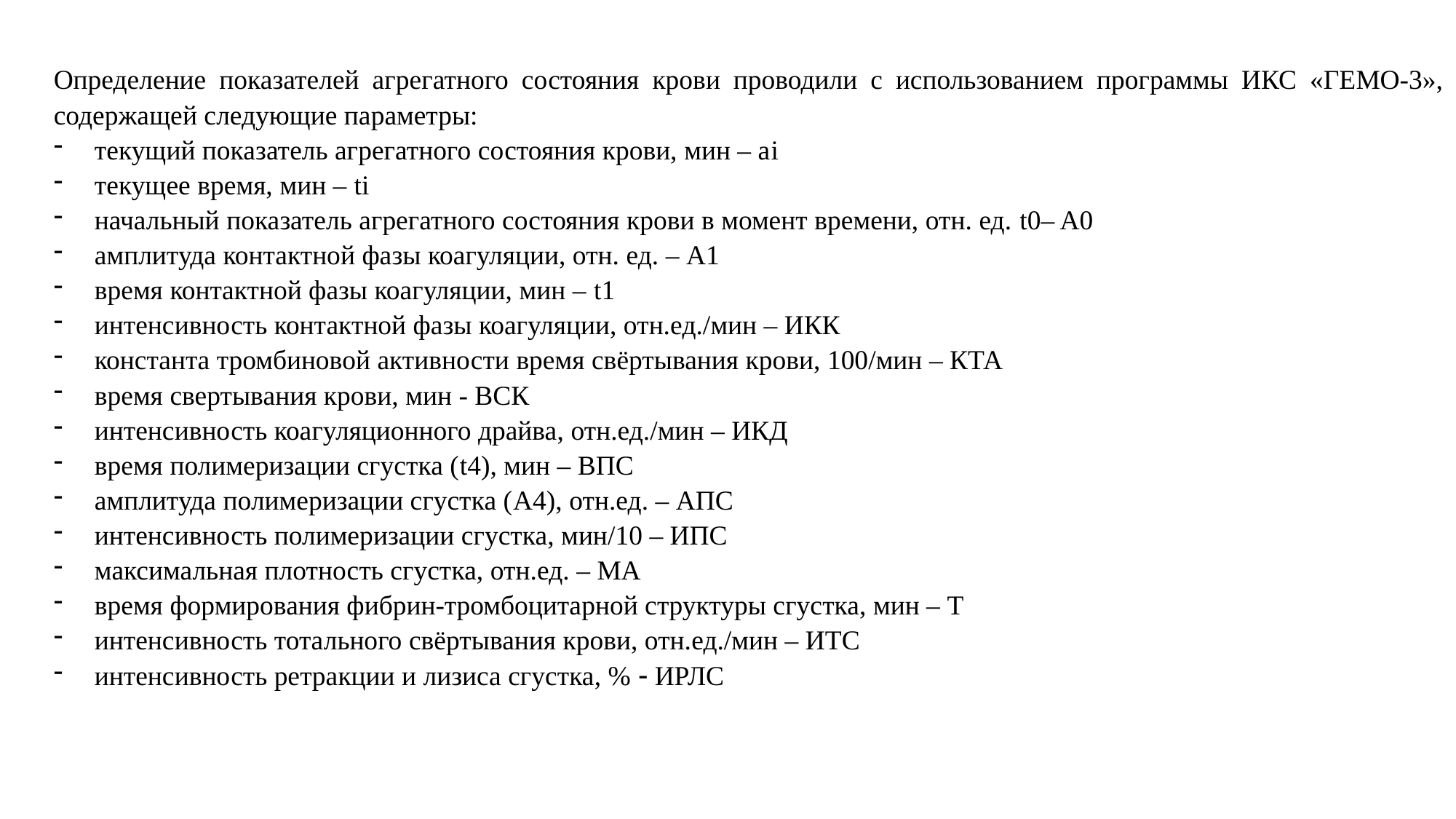

Определение показателей агрегатного состояния крови проводили с использованием программы ИКС «ГЕМО-3», содержащей следующие параметры:
текущий показатель агрегатного состояния крови, мин – аi
текущее время, мин – ti
начальный показатель агрегатного состояния крови в момент времени, отн. ед. t0– A0
амплитуда контактной фазы коагуляции, отн. ед. – A1
время контактной фазы коагуляции, мин – t1
интенсивность контактной фазы коагуляции, отн.ед./мин – ИКК
константа тромбиновой активности время свёртывания крови, 100/мин – КТА
время свертывания крови, мин - ВСК
интенсивность коагуляционного драйва, отн.ед./мин – ИКД
время полимеризации сгустка (t4), мин – ВПС
амплитуда полимеризации сгустка (A4), отн.ед. – АПС
интенсивность полимеризации сгустка, мин/10 – ИПС
максимальная плотность сгустка, отн.ед. – МА
время формирования фибрин-тромбоцитарной структуры сгустка, мин – Т
интенсивность тотального свёртывания крови, отн.ед./мин – ИТС
интенсивность ретракции и лизиса сгустка, % − ИРЛС